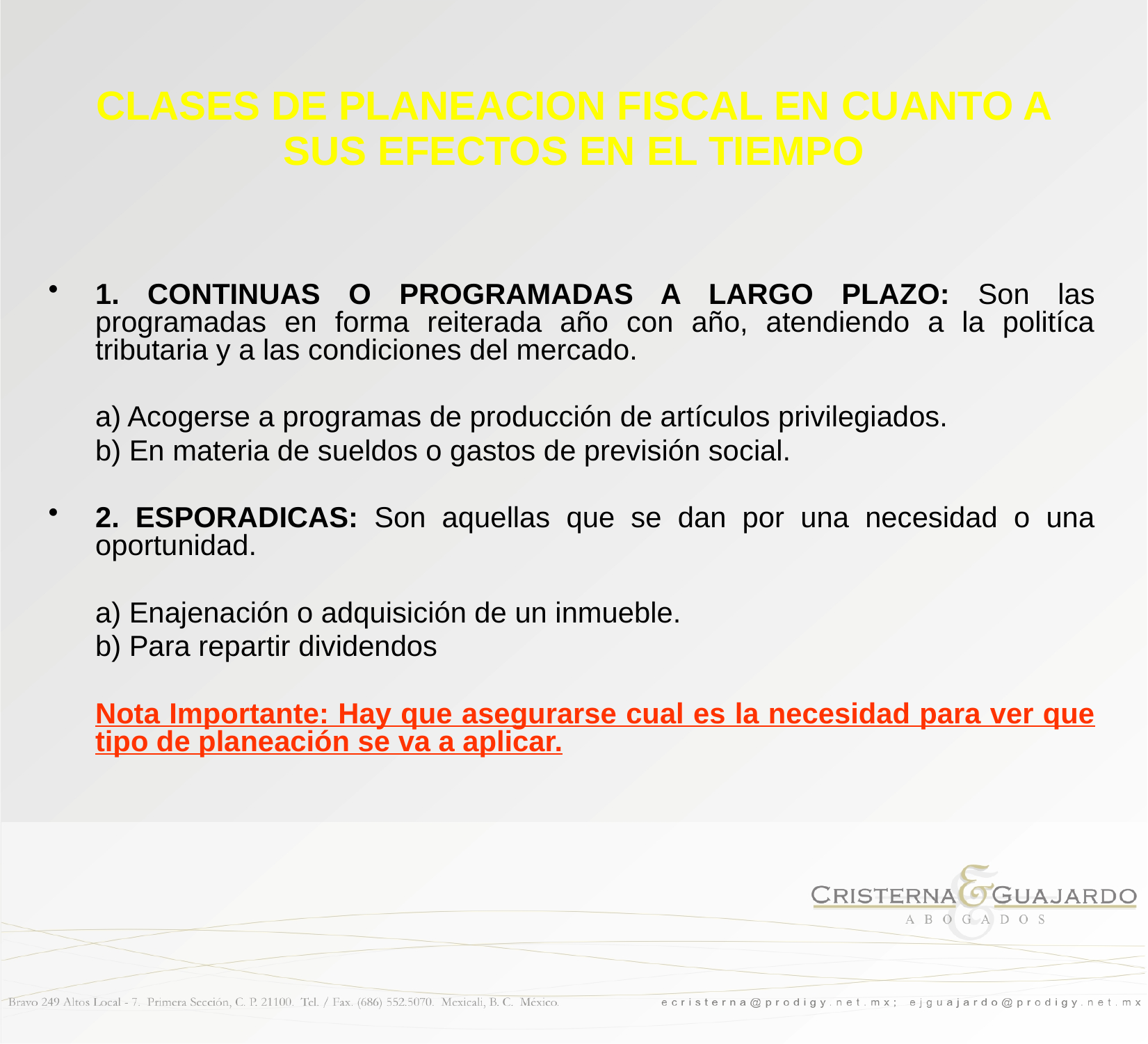

# CLASES DE PLANEACION FISCAL EN CUANTO A SUS EFECTOS EN EL TIEMPO

1. CONTINUAS O PROGRAMADAS A LARGO PLAZO: Son las programadas en forma reiterada año con año, atendiendo a la politíca tributaria y a las condiciones del mercado.

	a) Acogerse a programas de producción de artículos privilegiados.
	b) En materia de sueldos o gastos de previsión social.

2. ESPORADICAS: Son aquellas que se dan por una necesidad o una oportunidad.

	a) Enajenación o adquisición de un inmueble.
	b) Para repartir dividendos

	Nota Importante: Hay que asegurarse cual es la necesidad para ver que tipo de planeación se va a aplicar.